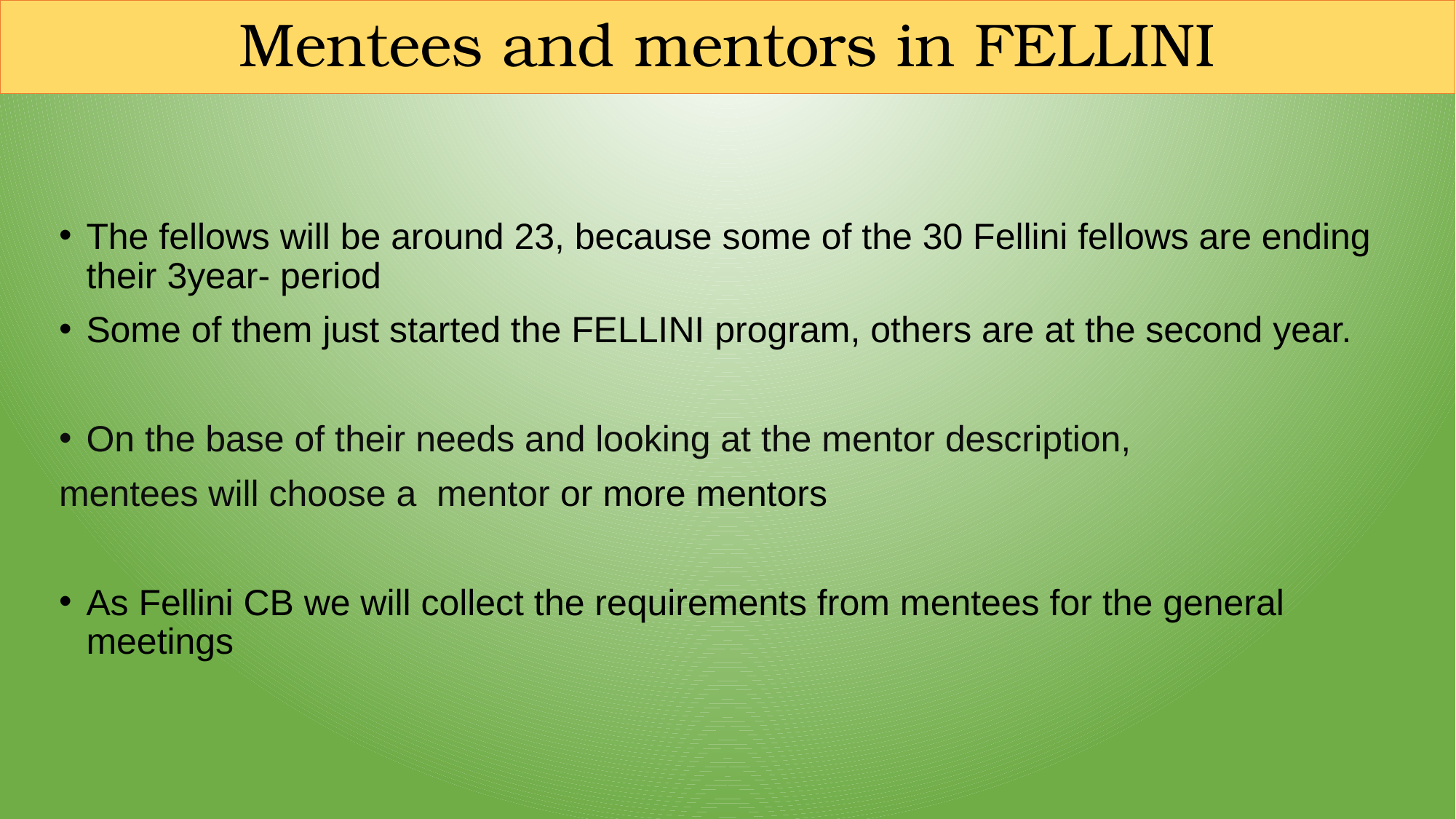

# Mentees and mentors in FELLINI
The fellows will be around 23, because some of the 30 Fellini fellows are ending their 3year- period
Some of them just started the FELLINI program, others are at the second year.

On the base of their needs and looking at the mentor description,
mentees will choose a  mentor or more mentors

As Fellini CB we will collect the requirements from mentees for the general meetings